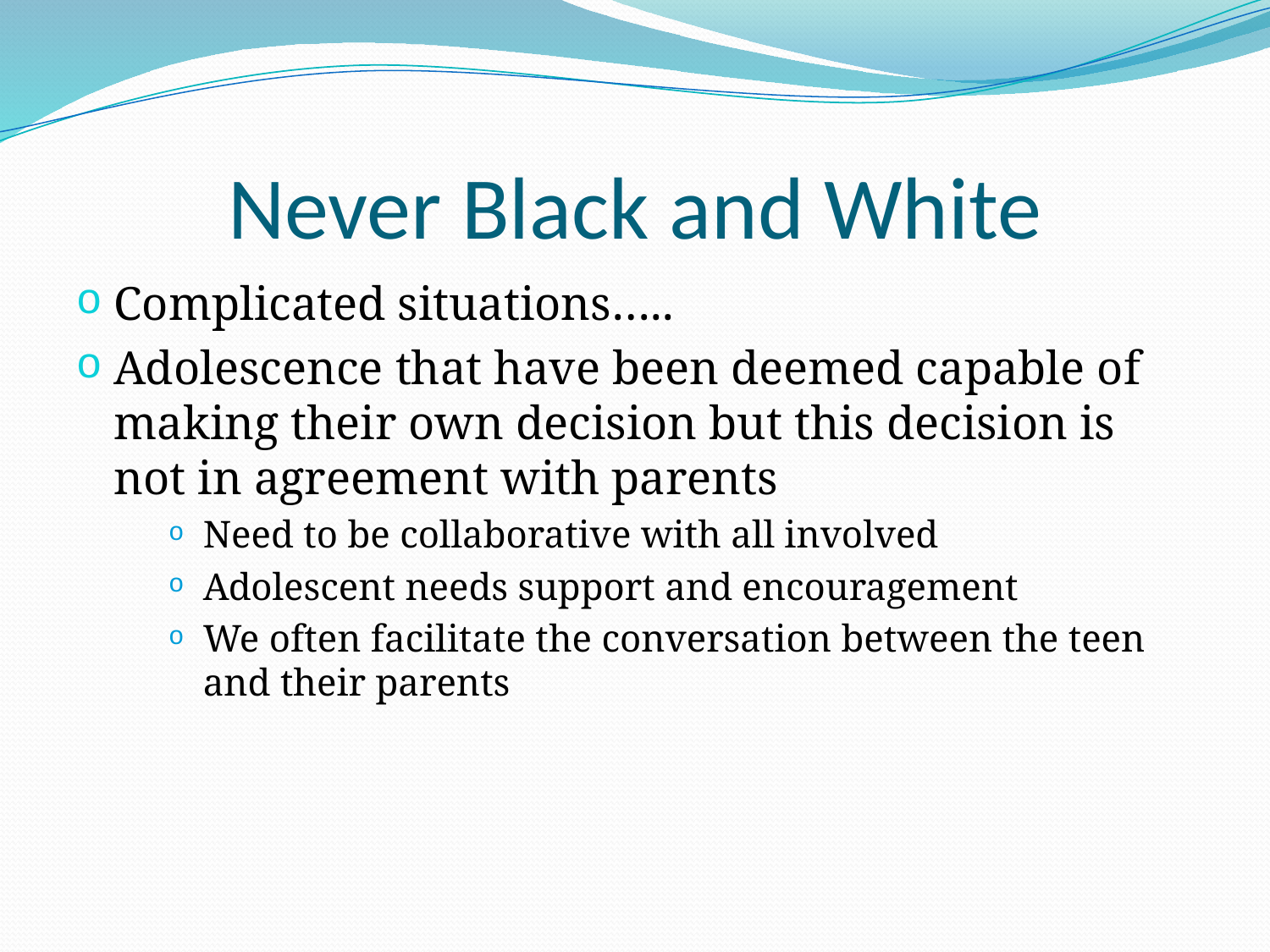

# Never Black and White
Complicated situations…..
Adolescence that have been deemed capable of making their own decision but this decision is not in agreement with parents
Need to be collaborative with all involved
Adolescent needs support and encouragement
We often facilitate the conversation between the teen and their parents